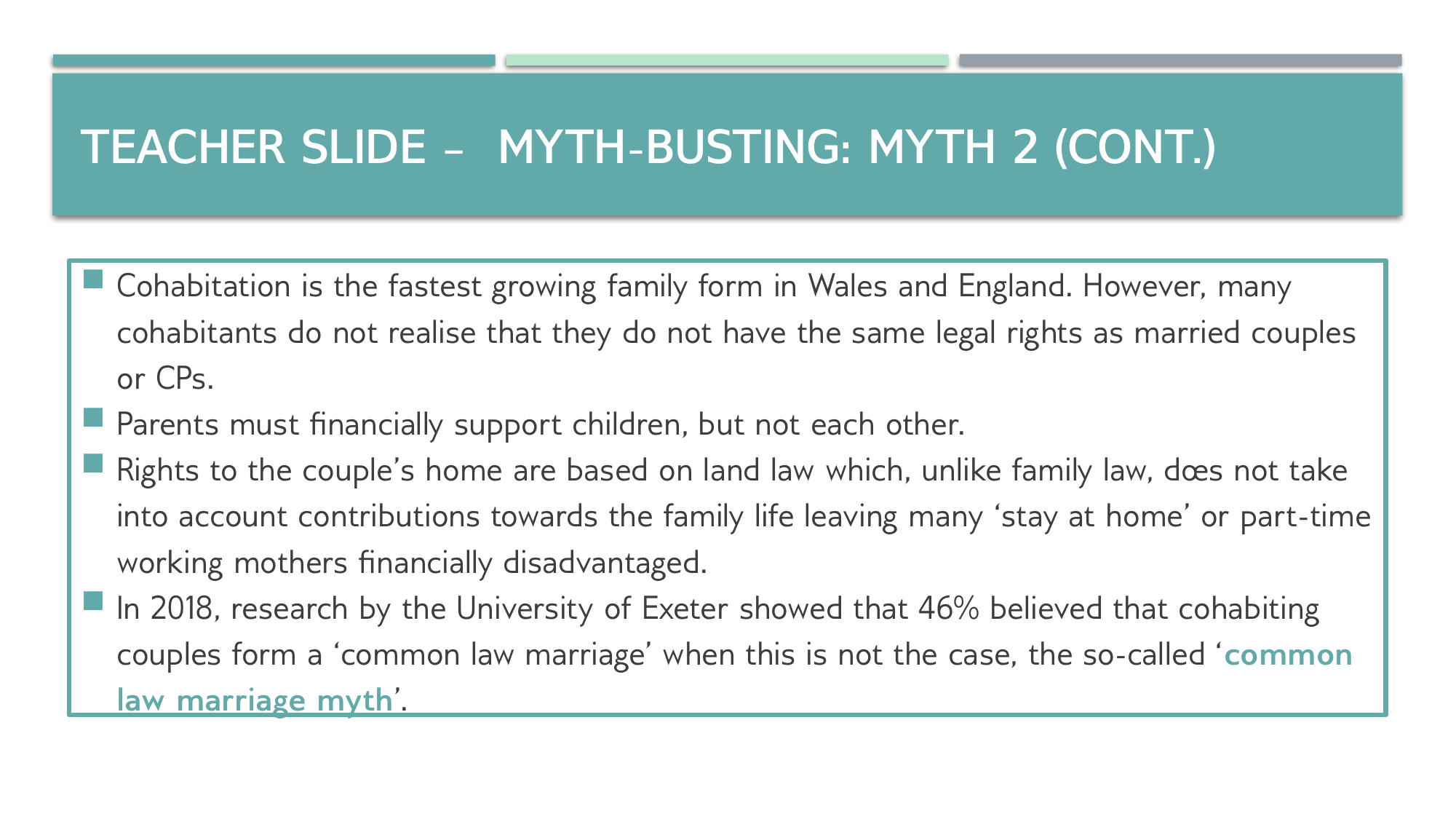

# TEACHER SLIDE –  Myth-busting: MYTH 2 (CONT.)
Cohabitation is the fastest growing family form in Wales and England. However, many cohabitants do not realise that they do not have the same legal rights as married couples or CPs.
Parents must financially support children, but not each other.
Rights to the couple’s home are based on land law which, unlike family law, does not take into account contributions towards the family life leaving many ‘stay at home’ or part-time working mothers financially disadvantaged.
In 2018, research by the University of Exeter showed that 46% believed that cohabiting couples form a ‘common law marriage’ when this is not the case, the so-called ‘common law marriage myth’.